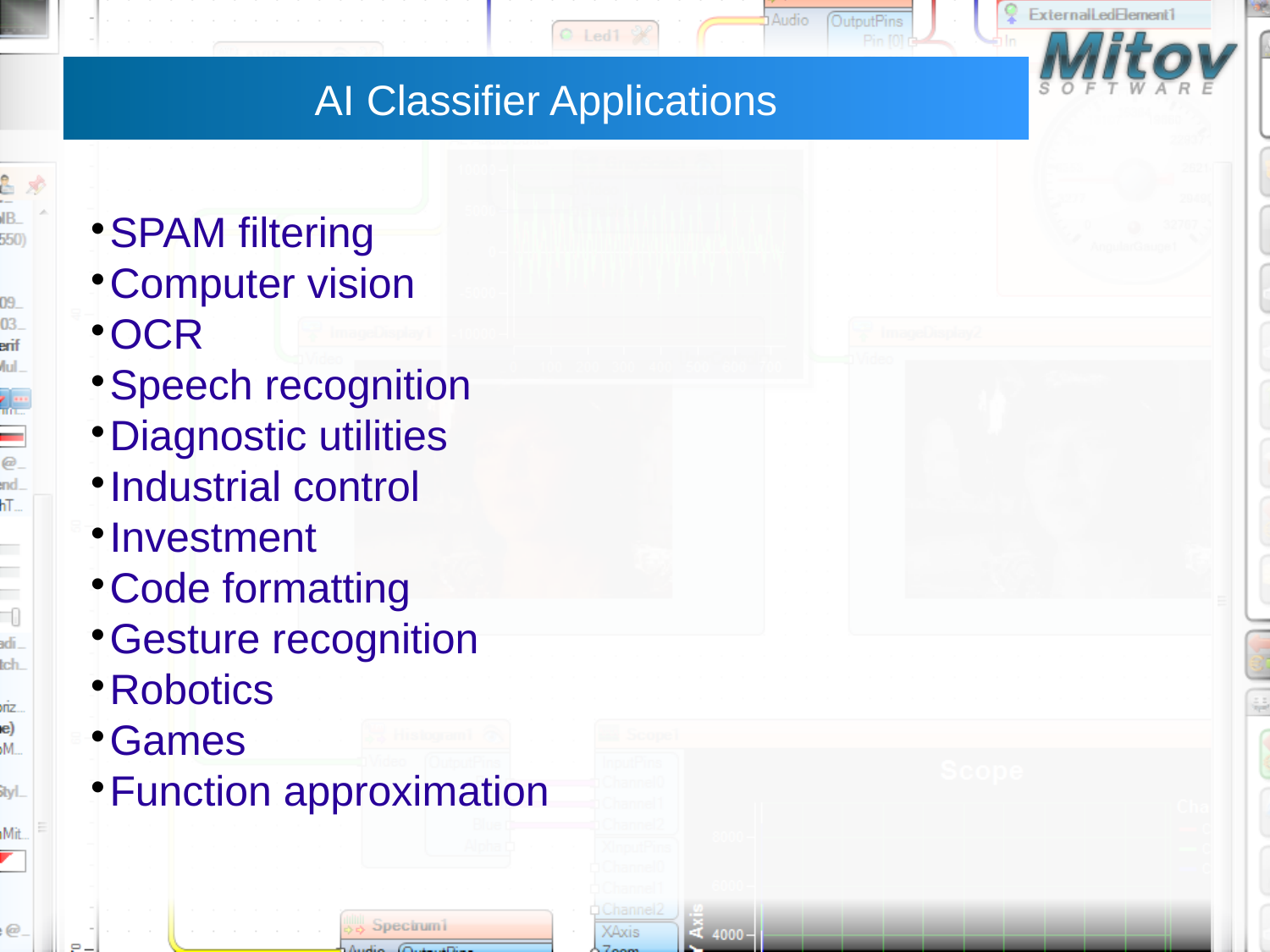

AI Classifier Applications
SPAM filtering
Computer vision
OCR
Speech recognition
Diagnostic utilities
Industrial control
Investment
Code formatting
Gesture recognition
Robotics
Games
Function approximation